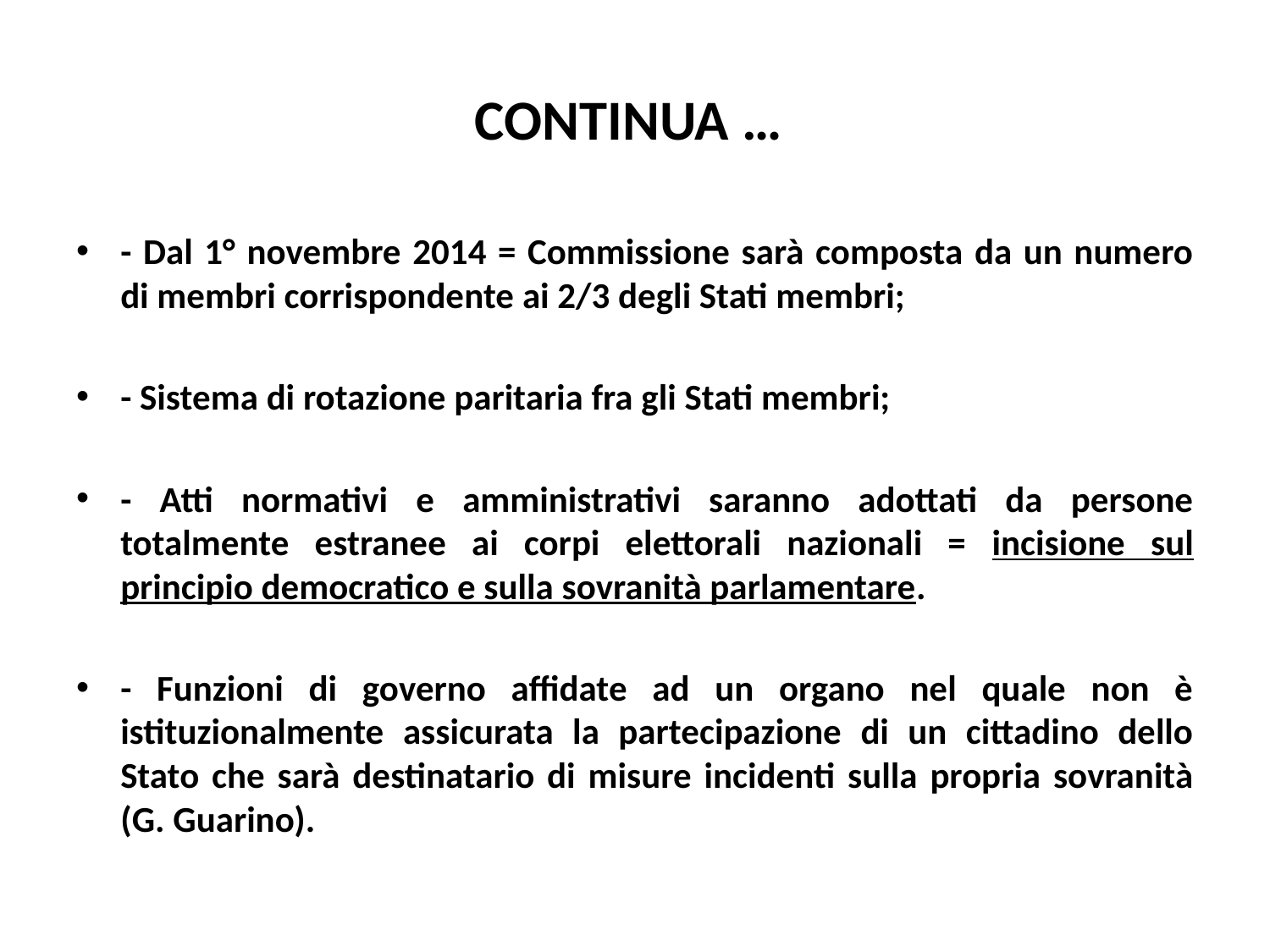

# CONTINUA …
- Dal 1° novembre 2014 = Commissione sarà composta da un numero di membri corrispondente ai 2/3 degli Stati membri;

- Sistema di rotazione paritaria fra gli Stati membri;

- Atti normativi e amministrativi saranno adottati da persone totalmente estranee ai corpi elettorali nazionali = incisione sul principio democratico e sulla sovranità parlamentare.

- Funzioni di governo affidate ad un organo nel quale non è istituzionalmente assicurata la partecipazione di un cittadino dello Stato che sarà destinatario di misure incidenti sulla propria sovranità (G. Guarino).